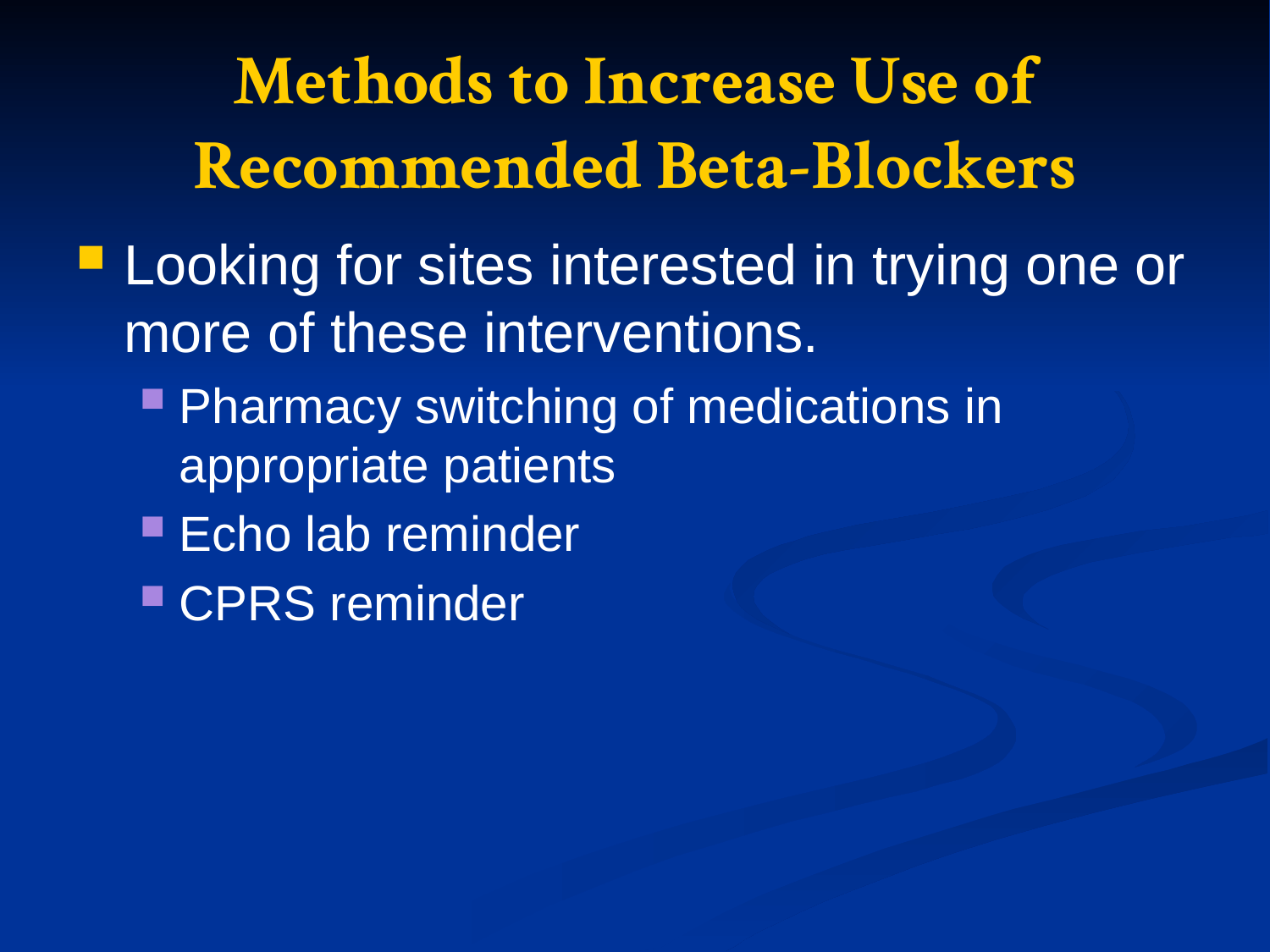

# Methods to Increase Use of Recommended Beta-Blockers
Looking for sites interested in trying one or more of these interventions.
Pharmacy switching of medications in appropriate patients
Echo lab reminder
CPRS reminder